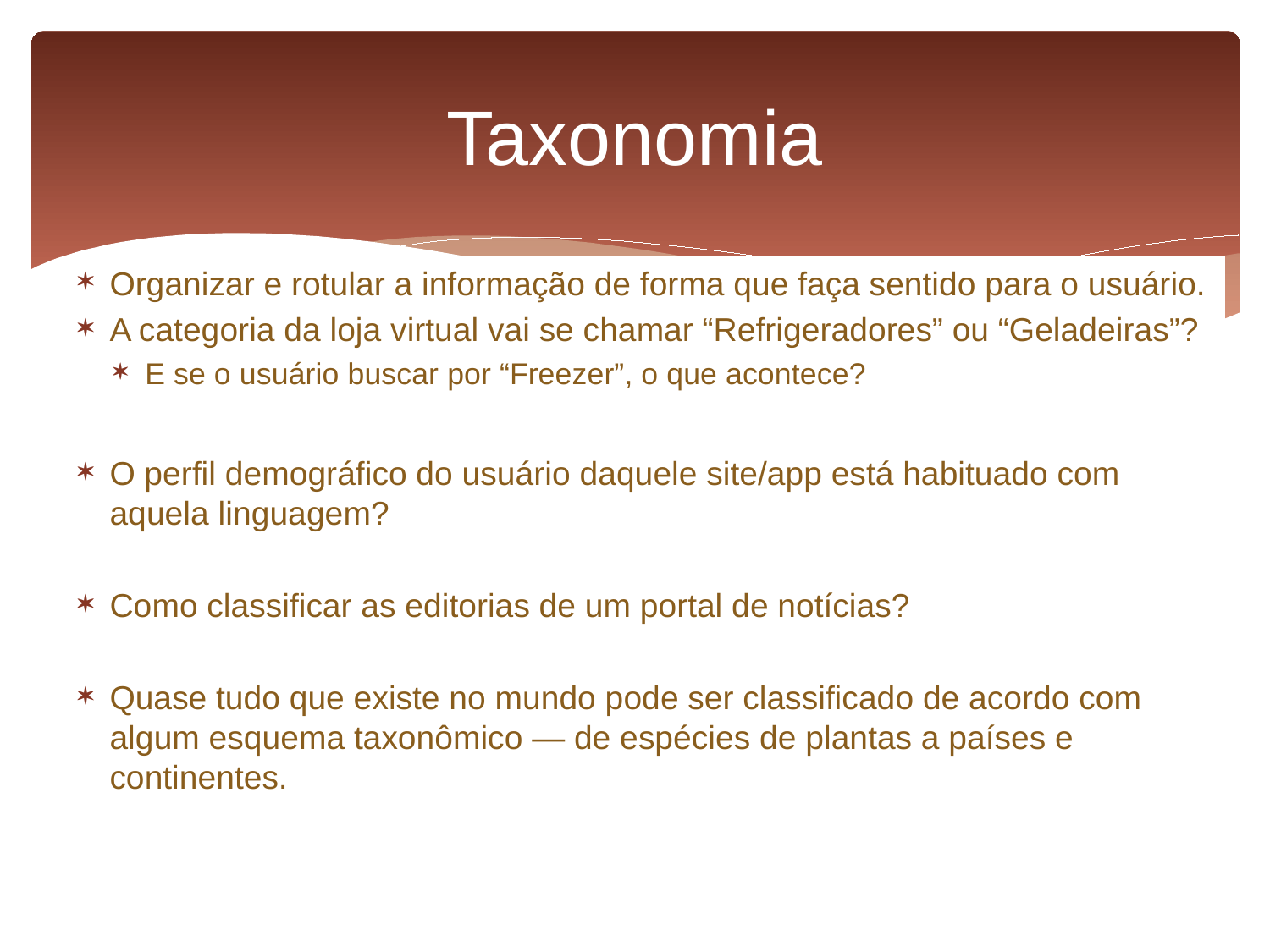

# Taxonomia
Organizar e rotular a informação de forma que faça sentido para o usuário.
A categoria da loja virtual vai se chamar “Refrigeradores” ou “Geladeiras”?
E se o usuário buscar por “Freezer”, o que acontece?

O perfil demográfico do usuário daquele site/app está habituado com aquela linguagem?

Como classificar as editorias de um portal de notícias?

Quase tudo que existe no mundo pode ser classificado de acordo com algum esquema taxonômico — de espécies de plantas a países e continentes.